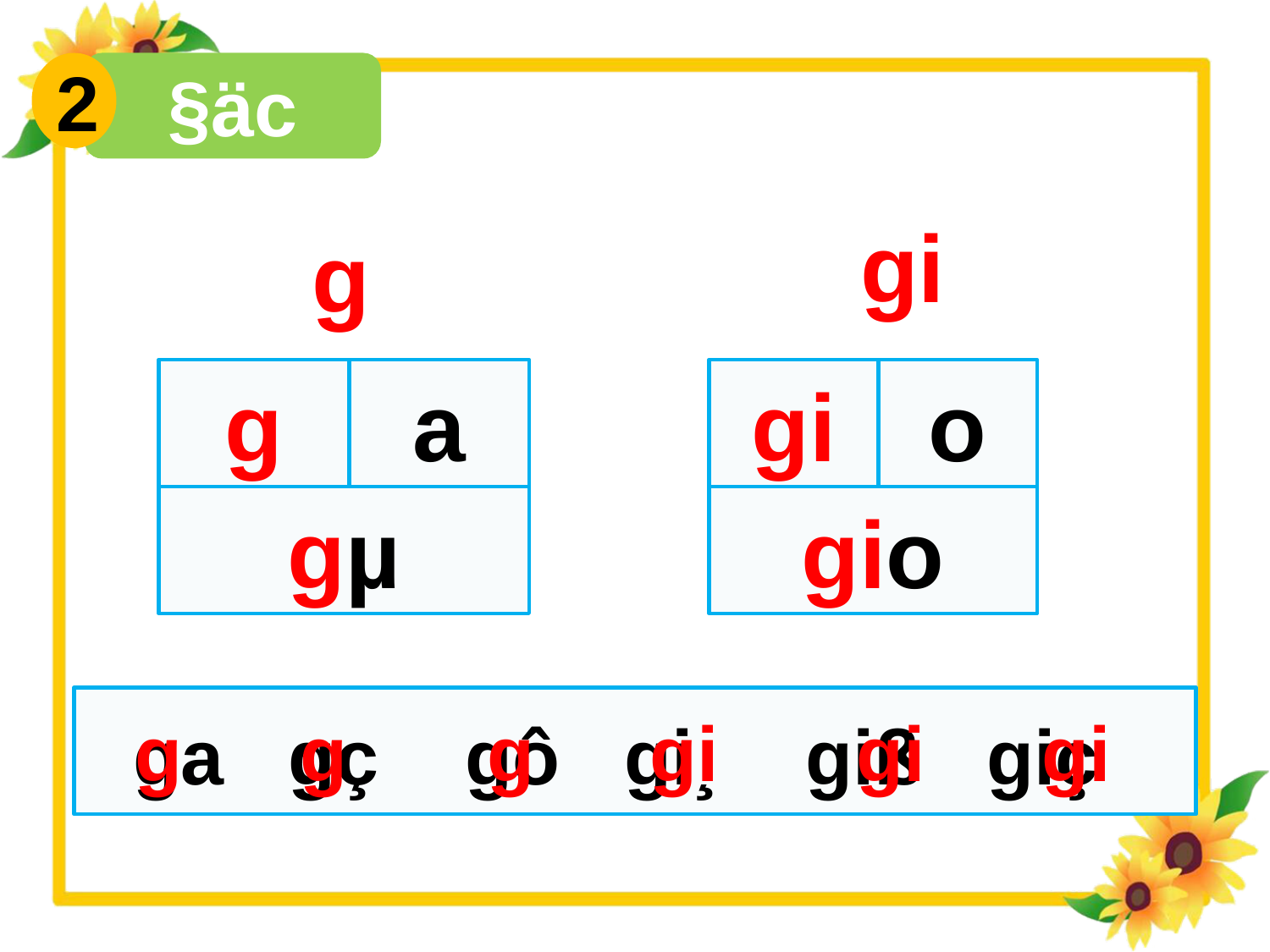

2
§äc
gi
g
g
a
gi
o
gµ
gio
  ga   gç    gô   gi¸    giß   giç
g
g
g
gi
gi
gi